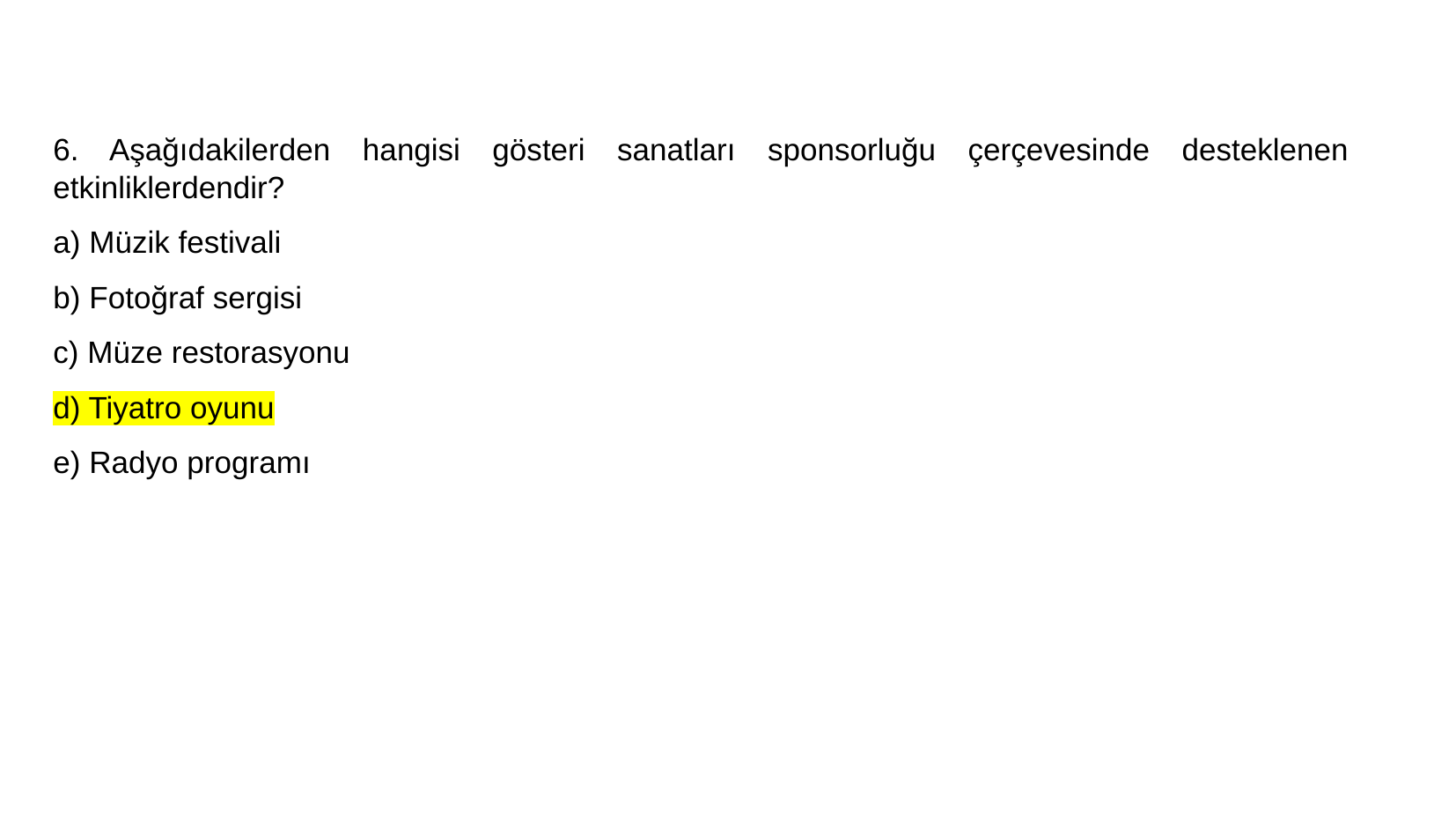

# 6. Aşağıdakilerden hangisi gösteri sanatları sponsorluğu çerçevesinde desteklenen etkinliklerdendir?
a) Müzik festivali
b) Fotoğraf sergisi
c) Müze restorasyonu
d) Tiyatro oyunu
e) Radyo programı